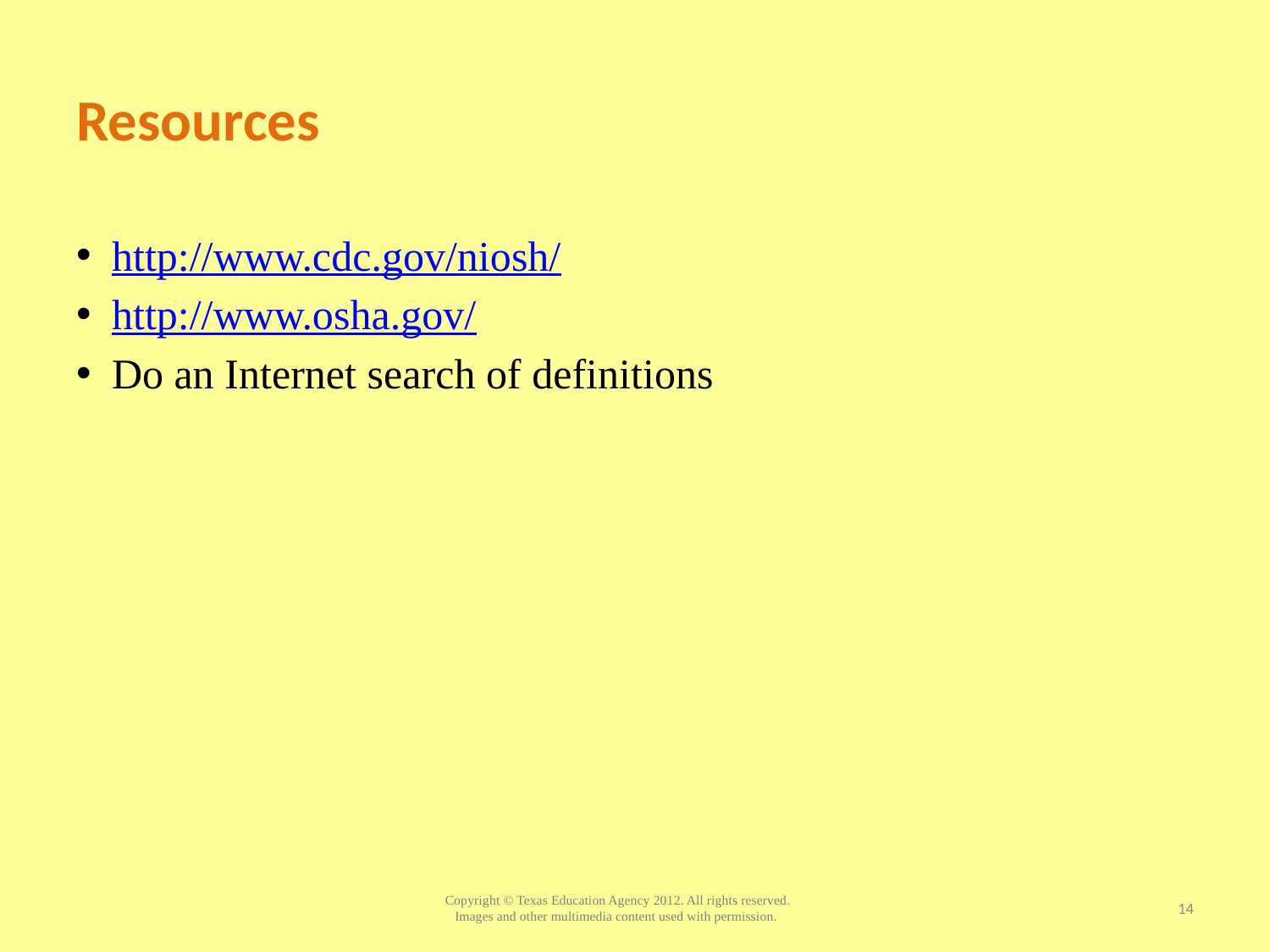

# Resources
http://www.cdc.gov/niosh/
http://www.osha.gov/
Do an Internet search of definitions

14